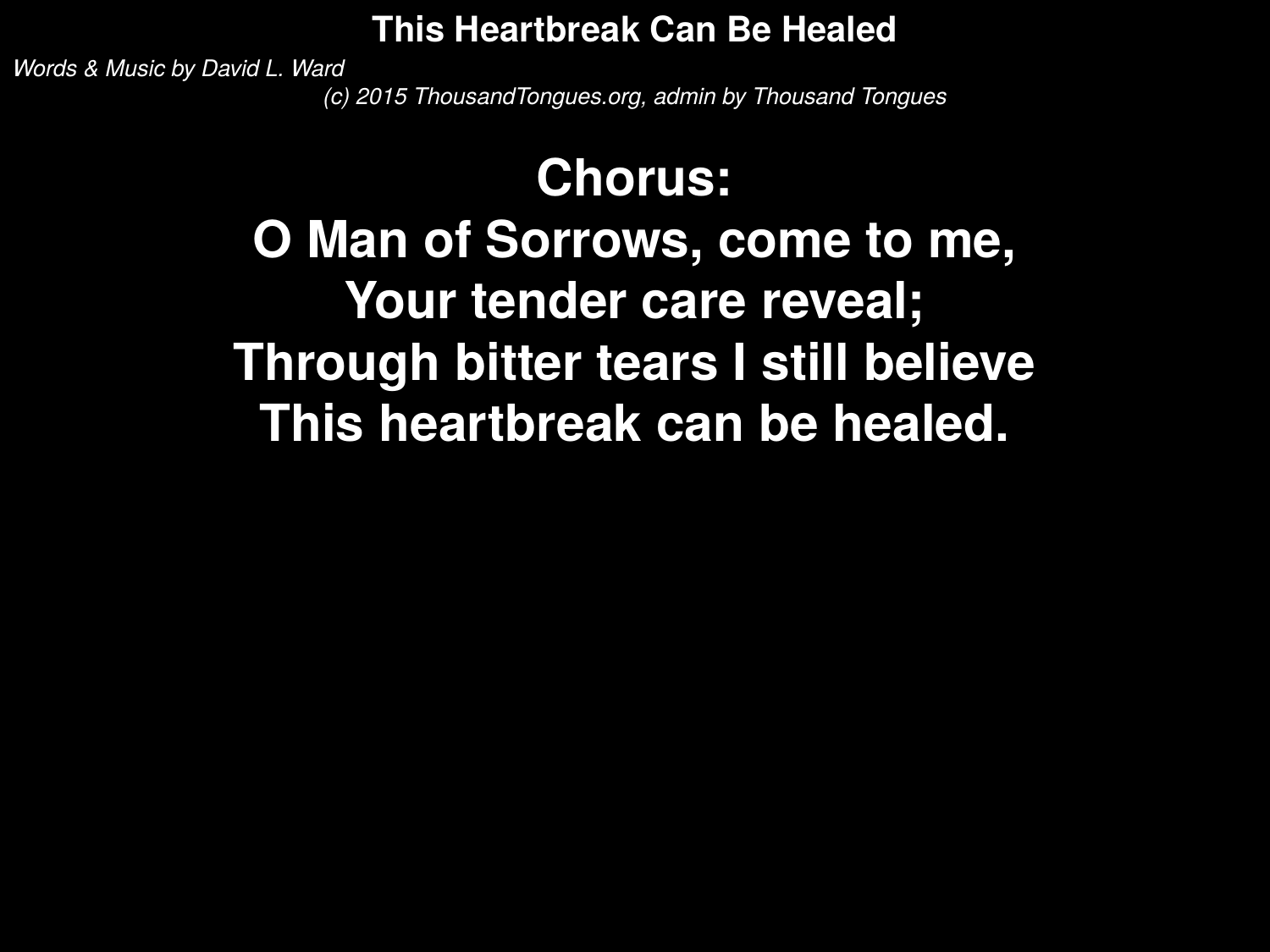

This Heartbreak Can Be Healed
Words & Music by David L. Ward
(c) 2015 ThousandTongues.org, admin by Thousand Tongues
Chorus:
O Man of Sorrows, come to me,
Your tender care reveal;
Through bitter tears I still believe
This heartbreak can be healed.